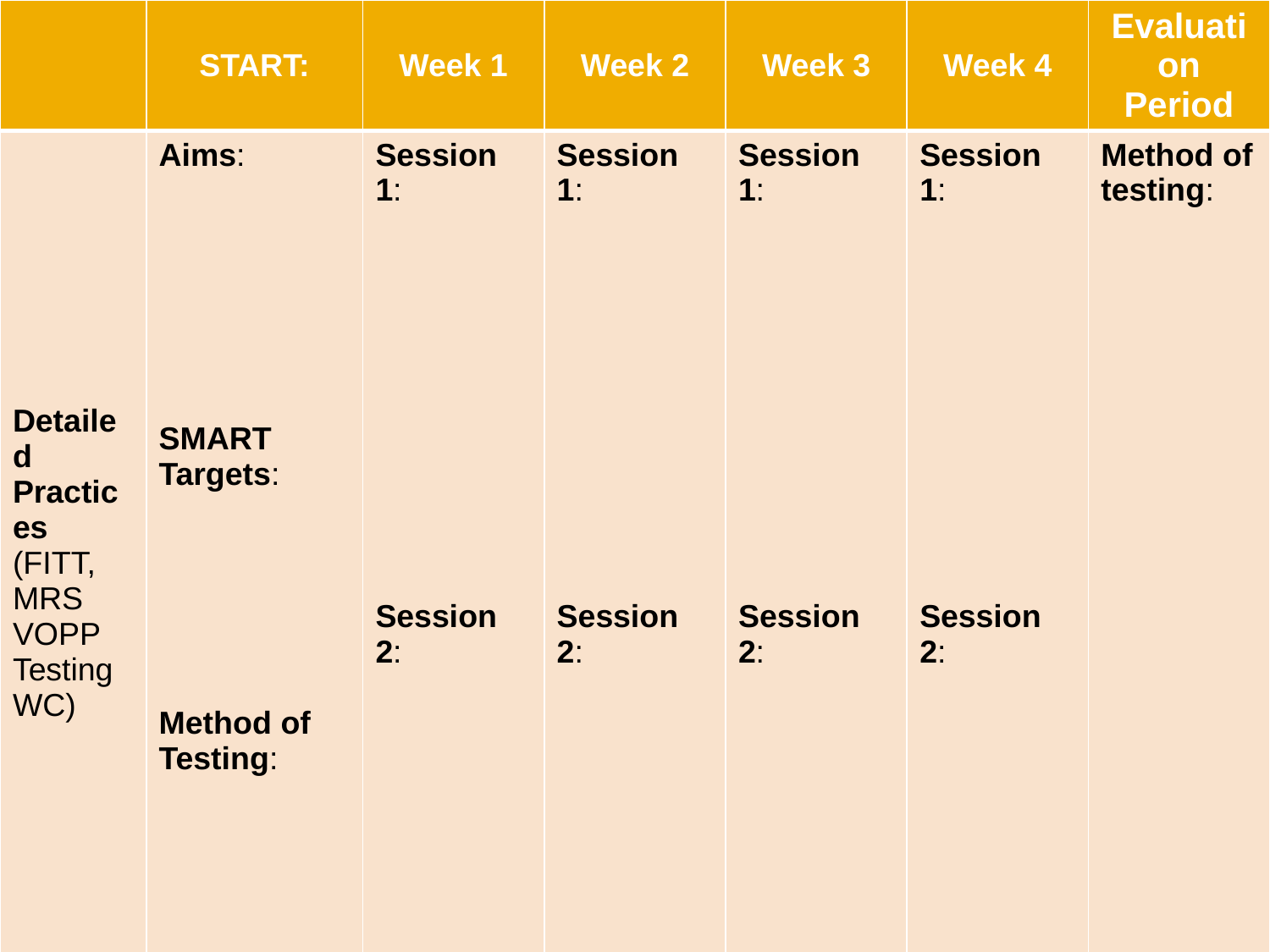

|  | START: | Week 1 | Week 2 | Week 3 | Week 4 | Evaluation Period |
| --- | --- | --- | --- | --- | --- | --- |
| Detailed Practices (FITT, MRS VOPP Testing WC) | Aims: SMART Targets: Method of Testing: | Session 1: Session 2: | Session 1: Session 2: | Session 1: Session 2: | Session 1: Session 2: | Method of testing: |